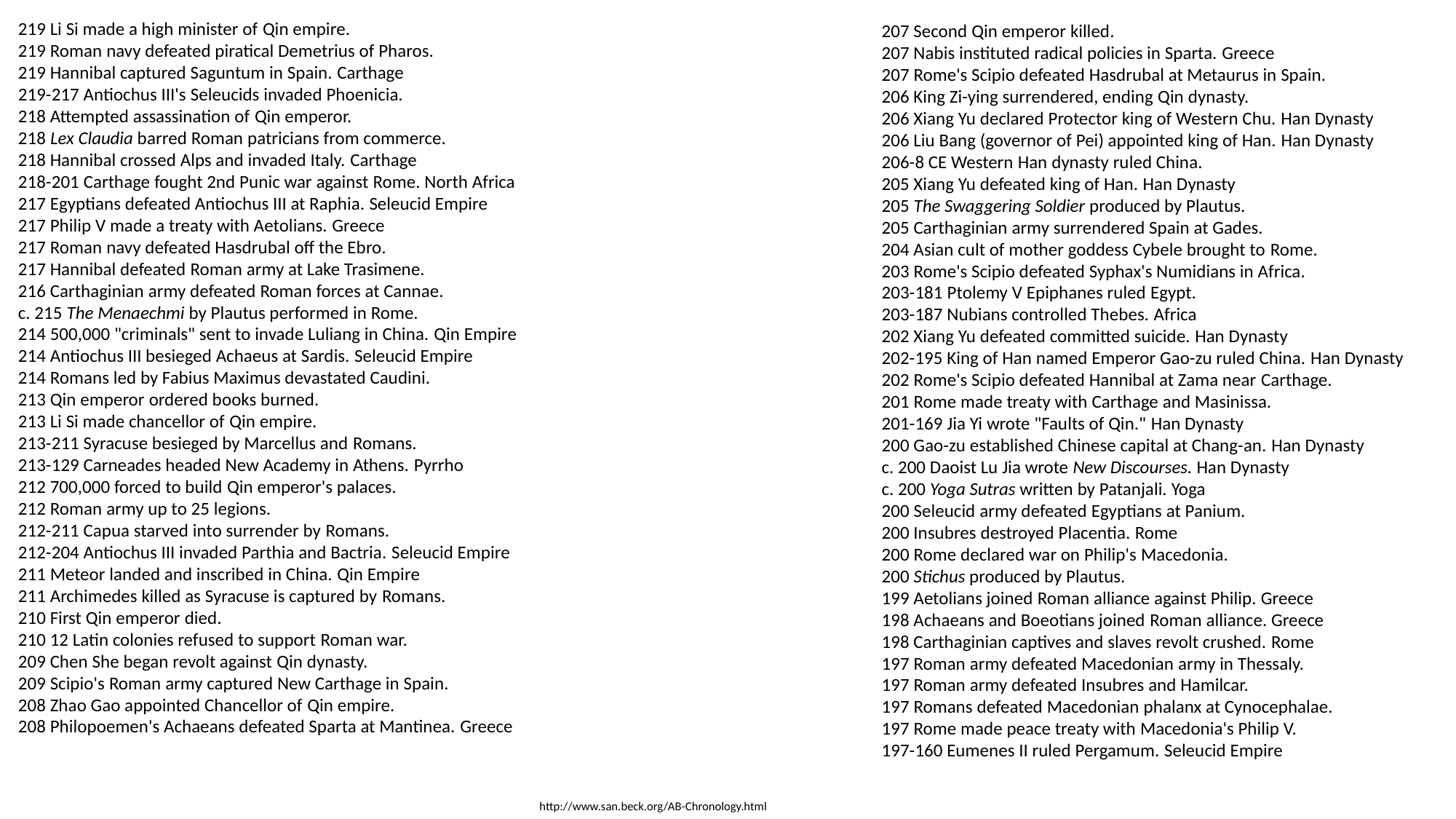

219 Li Si made a high minister of Qin empire.
219 Roman navy defeated piratical Demetrius of Pharos.
219 Hannibal captured Saguntum in Spain. Carthage
219-217 Antiochus III's Seleucids invaded Phoenicia.
218 Attempted assassination of Qin emperor.
218 Lex Claudia barred Roman patricians from commerce.
218 Hannibal crossed Alps and invaded Italy. Carthage
218-201 Carthage fought 2nd Punic war against Rome. North Africa
217 Egyptians defeated Antiochus III at Raphia. Seleucid Empire
217 Philip V made a treaty with Aetolians. Greece
217 Roman navy defeated Hasdrubal off the Ebro.
217 Hannibal defeated Roman army at Lake Trasimene.
216 Carthaginian army defeated Roman forces at Cannae.
c. 215 The Menaechmi by Plautus performed in Rome.
214 500,000 "criminals" sent to invade Luliang in China. Qin Empire
214 Antiochus III besieged Achaeus at Sardis. Seleucid Empire
214 Romans led by Fabius Maximus devastated Caudini.
213 Qin emperor ordered books burned.
213 Li Si made chancellor of Qin empire.
213-211 Syracuse besieged by Marcellus and Romans.
213-129 Carneades headed New Academy in Athens. Pyrrho
212 700,000 forced to build Qin emperor's palaces.
212 Roman army up to 25 legions.
212-211 Capua starved into surrender by Romans.
212-204 Antiochus III invaded Parthia and Bactria. Seleucid Empire
211 Meteor landed and inscribed in China. Qin Empire
211 Archimedes killed as Syracuse is captured by Romans.
210 First Qin emperor died.
210 12 Latin colonies refused to support Roman war.
209 Chen She began revolt against Qin dynasty.
209 Scipio's Roman army captured New Carthage in Spain.
208 Zhao Gao appointed Chancellor of Qin empire.
208 Philopoemen's Achaeans defeated Sparta at Mantinea. Greece
207 Second Qin emperor killed.
207 Nabis instituted radical policies in Sparta. Greece
207 Rome's Scipio defeated Hasdrubal at Metaurus in Spain.
206 King Zi-ying surrendered, ending Qin dynasty.
206 Xiang Yu declared Protector king of Western Chu. Han Dynasty
206 Liu Bang (governor of Pei) appointed king of Han. Han Dynasty
206-8 CE Western Han dynasty ruled China.
205 Xiang Yu defeated king of Han. Han Dynasty
205 The Swaggering Soldier produced by Plautus.
205 Carthaginian army surrendered Spain at Gades.
204 Asian cult of mother goddess Cybele brought to Rome.
203 Rome's Scipio defeated Syphax's Numidians in Africa.
203-181 Ptolemy V Epiphanes ruled Egypt.
203-187 Nubians controlled Thebes. Africa
202 Xiang Yu defeated committed suicide. Han Dynasty
202-195 King of Han named Emperor Gao-zu ruled China. Han Dynasty
202 Rome's Scipio defeated Hannibal at Zama near Carthage.
201 Rome made treaty with Carthage and Masinissa.
201-169 Jia Yi wrote "Faults of Qin." Han Dynasty
200 Gao-zu established Chinese capital at Chang-an. Han Dynasty
c. 200 Daoist Lu Jia wrote New Discourses. Han Dynasty
c. 200 Yoga Sutras written by Patanjali. Yoga
200 Seleucid army defeated Egyptians at Panium.
200 Insubres destroyed Placentia. Rome
200 Rome declared war on Philip's Macedonia.
200 Stichus produced by Plautus.
199 Aetolians joined Roman alliance against Philip. Greece
198 Achaeans and Boeotians joined Roman alliance. Greece
198 Carthaginian captives and slaves revolt crushed. Rome
197 Roman army defeated Macedonian army in Thessaly.
197 Roman army defeated Insubres and Hamilcar.
197 Romans defeated Macedonian phalanx at Cynocephalae.
197 Rome made peace treaty with Macedonia's Philip V.
197-160 Eumenes II ruled Pergamum. Seleucid Empire
http://www.san.beck.org/AB-Chronology.html